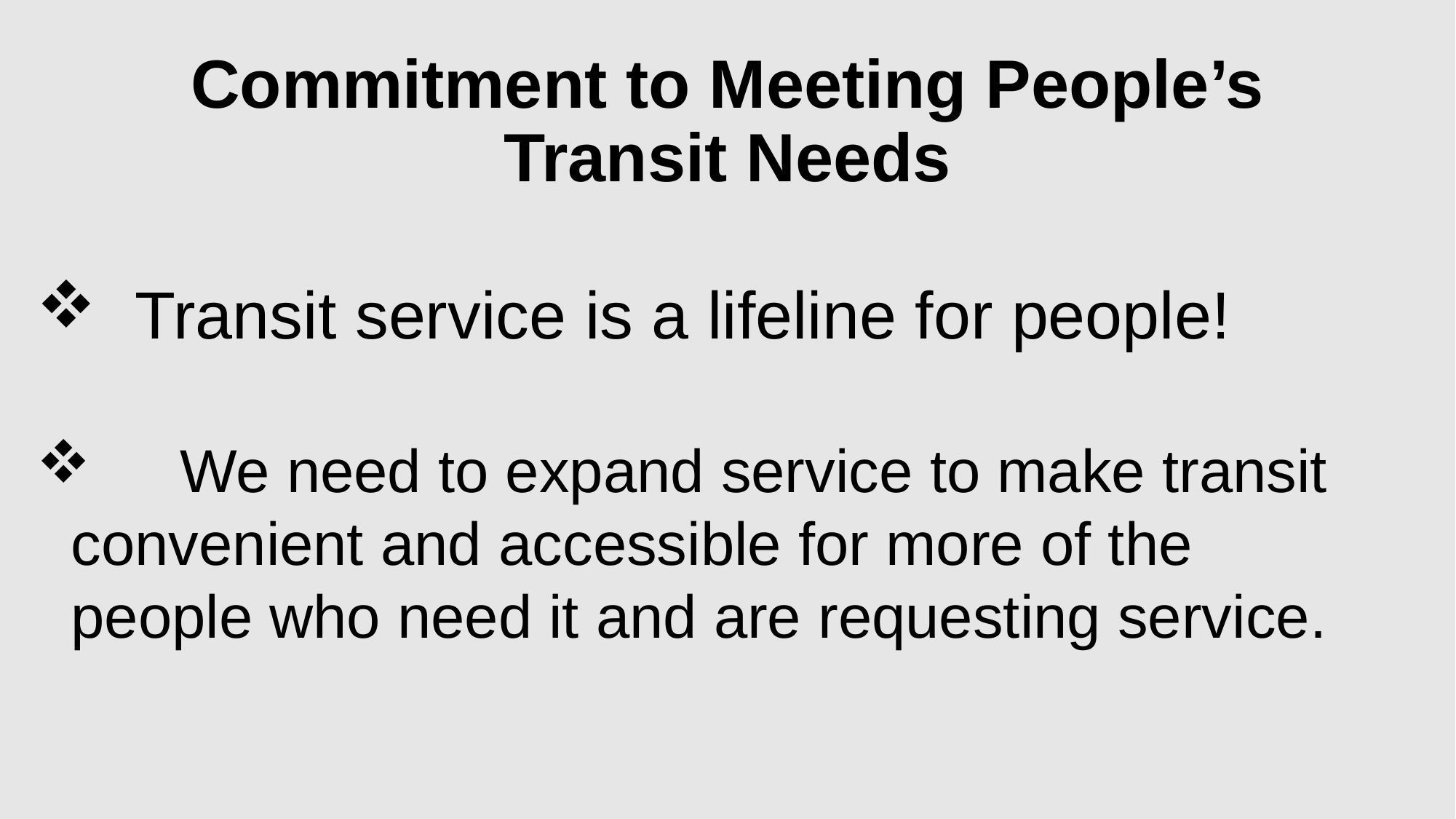

# Commitment to Meeting People’s Transit Needs
  Transit service is a lifeline for people!

 	We need to expand service to make transit convenient and accessible for more of the people who need it and are requesting service.